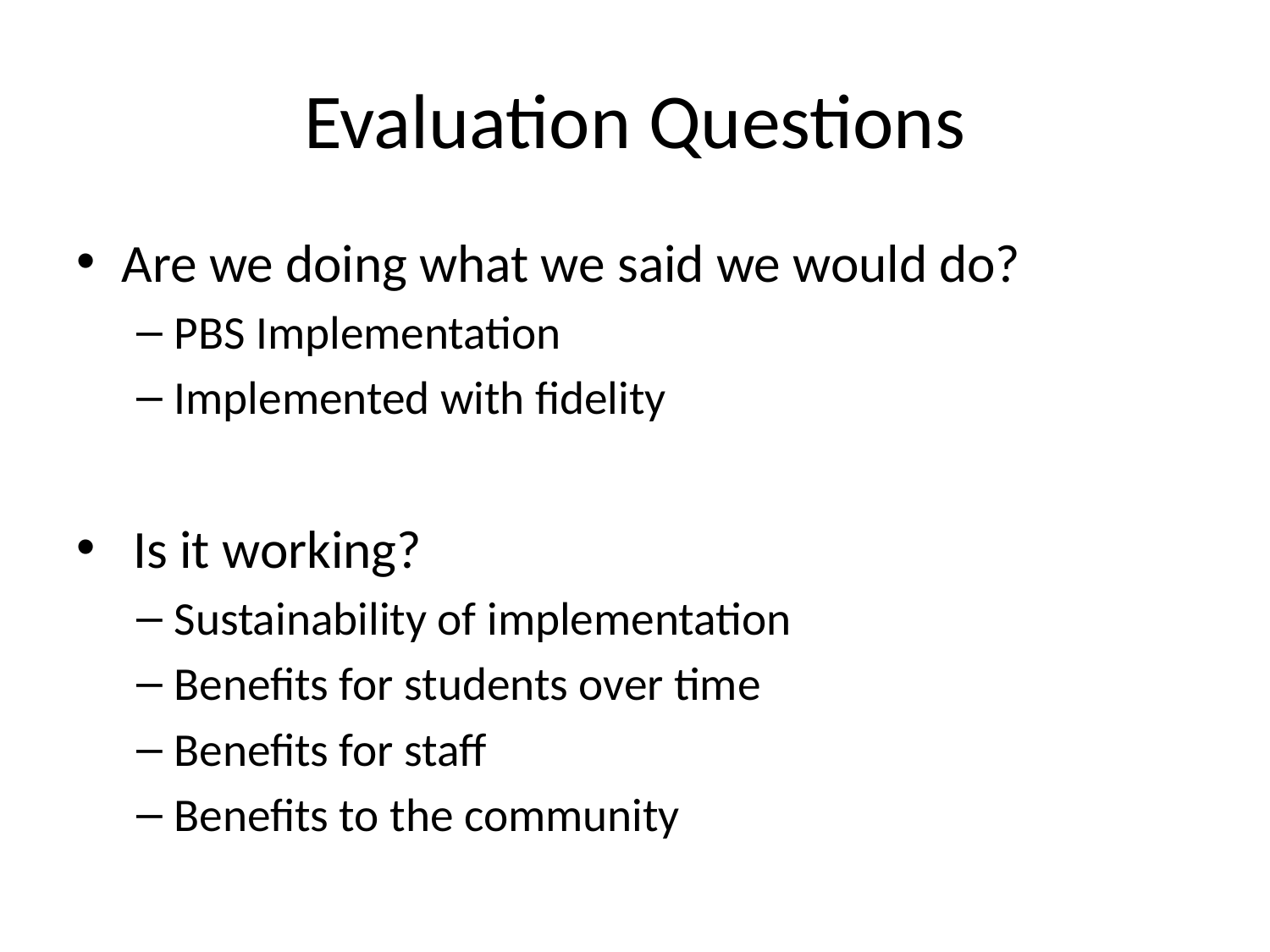

# Evaluation Questions
Are we doing what we said we would do?
PBS Implementation
Implemented with fidelity

 Is it working?
Sustainability of implementation
Benefits for students over time
Benefits for staff
Benefits to the community